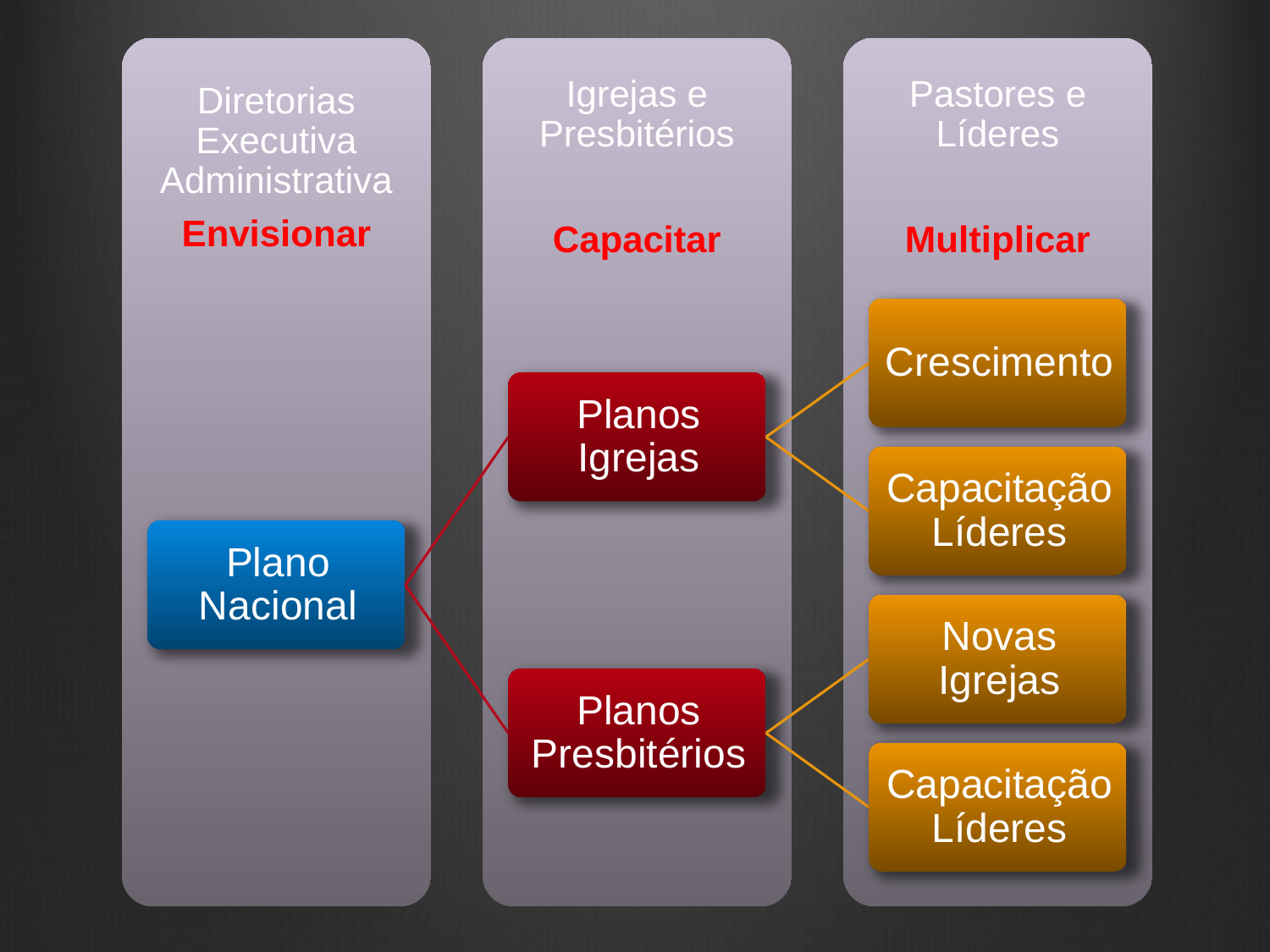

Pastores e Líderes

Multiplicar
Igrejas e Presbitérios

Capacitar
Diretorias Executiva Administrativa
Envisionar
Plano Nacional

Planos Igrejas

Crescimento

Capacitação Líderes

Planos Presbitérios

Novas Igrejas

Capacitação Líderes